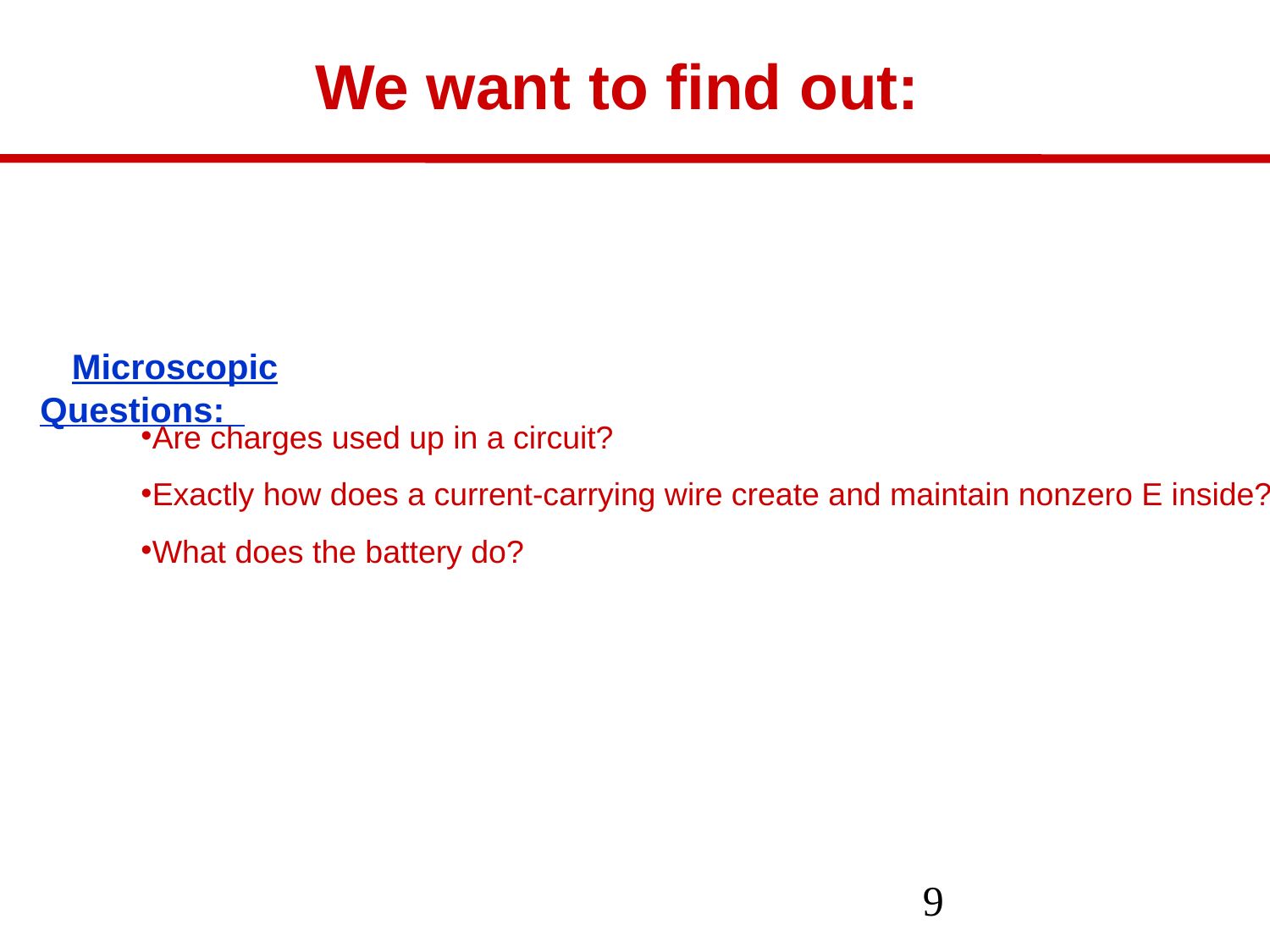

# We want to find out:
Microscopic Questions:
Are charges used up in a circuit?
Exactly how does a current-carrying wire create and maintain nonzero E inside?
What does the battery do?
9